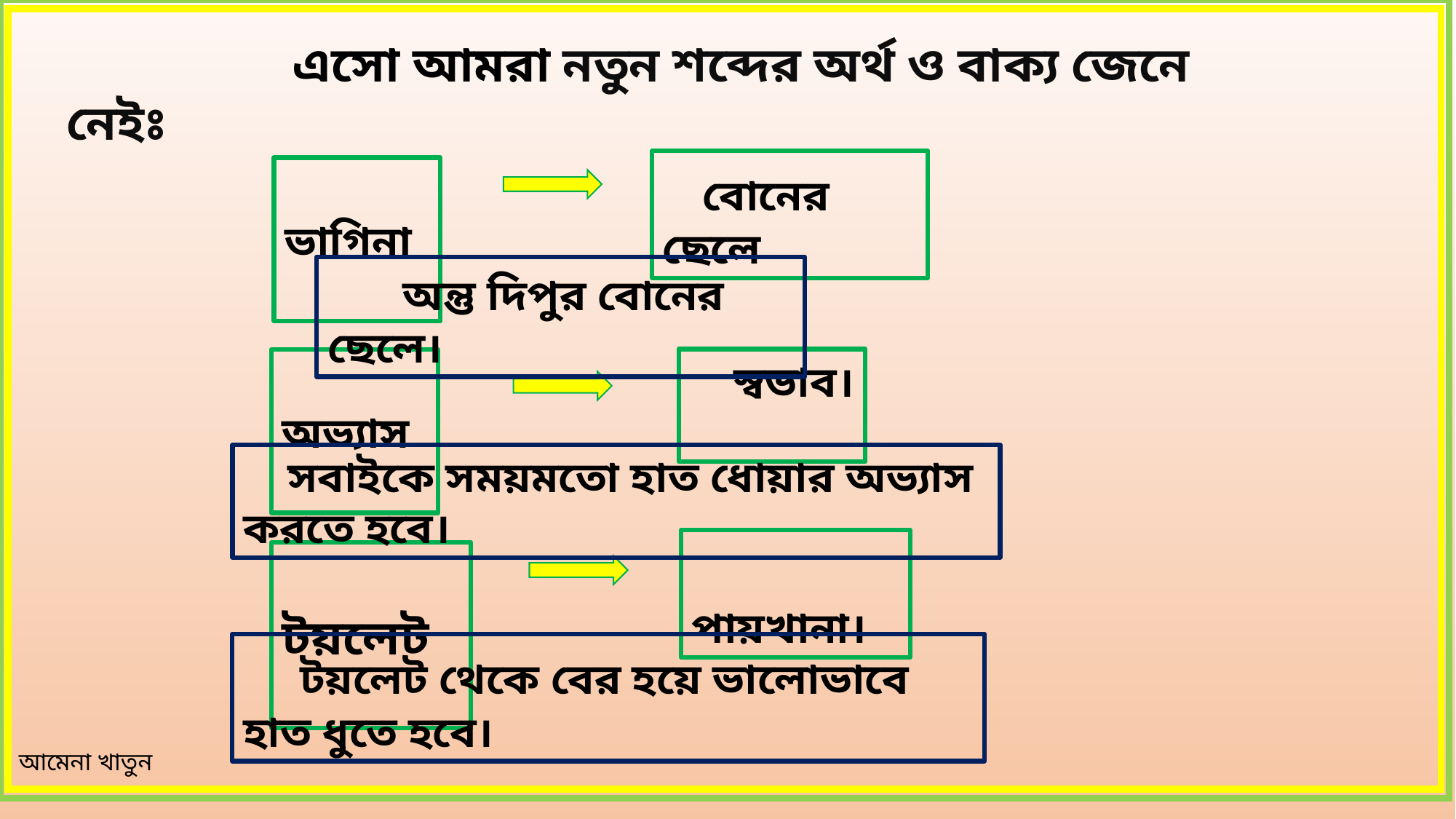

আমেনা খাতুন
                  এসো আমরা নতুন শব্দের অর্থ ও বাক্য জেনে নেইঃ
   বোনের ছেলে
   ভাগিনা

      অন্তু দিপুর বোনের ছেলে।
    স্বভাব।
   অভ্যাস

    সবাইকে সময়মতো হাত ধোয়ার অভ্যাস করতে হবে।
   পায়খানা।
   টয়লেট

    টয়লেট থেকে বের হয়ে ভালোভাবে হাত ধুতে হবে।